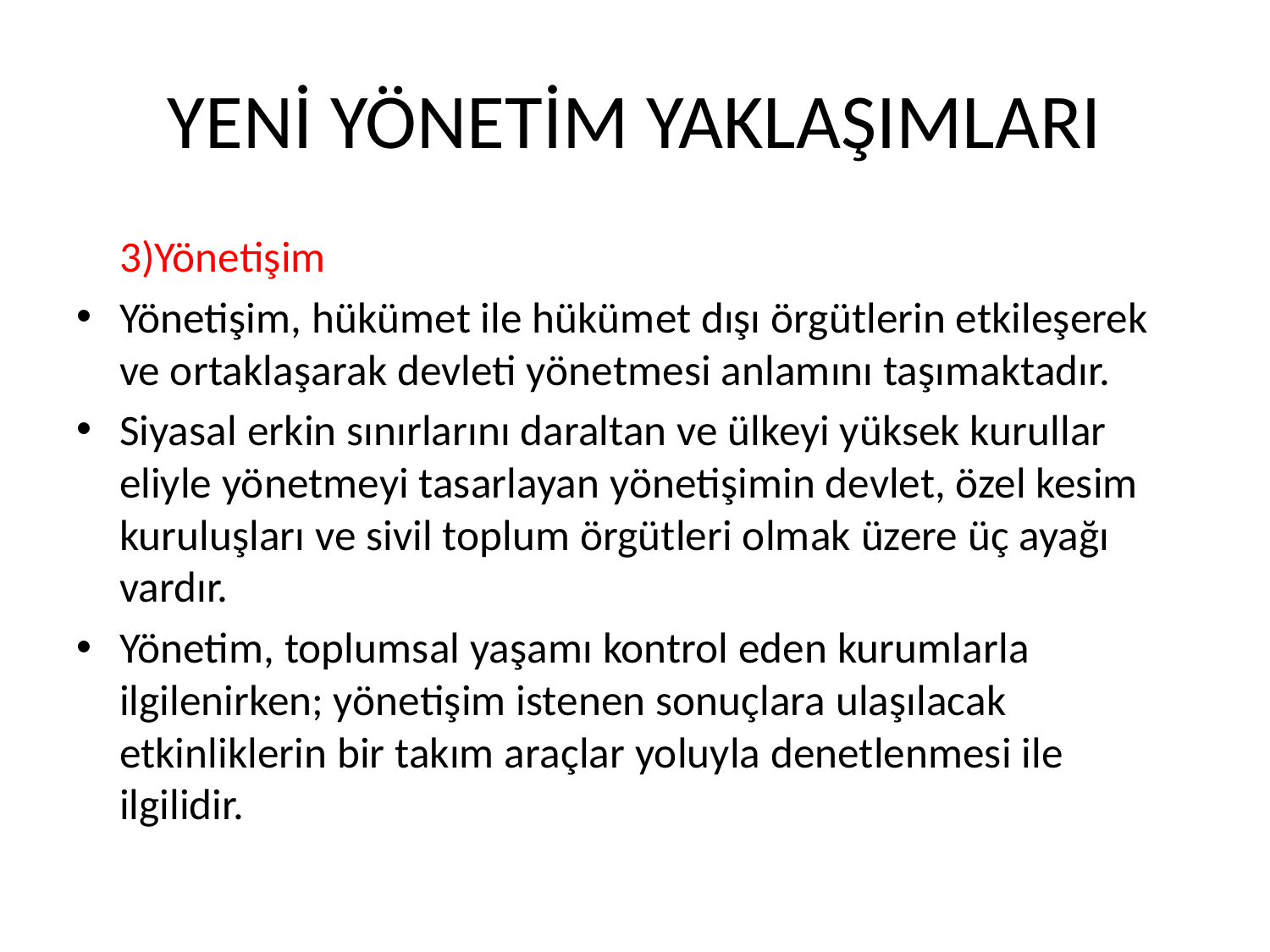

# YENİ YÖNETİM YAKLAŞIMLARI
	3)Yönetişim
Yönetişim, hükümet ile hükümet dışı örgütlerin etkileşerek ve ortaklaşarak devleti yönetmesi anlamını taşımaktadır.
Siyasal erkin sınırlarını daraltan ve ülkeyi yüksek kurullar eliyle yönetmeyi tasarlayan yönetişimin devlet, özel kesim kuruluşları ve sivil toplum örgütleri olmak üzere üç ayağı vardır.
Yönetim, toplumsal yaşamı kontrol eden kurumlarla ilgilenirken; yönetişim istenen sonuçlara ulaşılacak etkinliklerin bir takım araçlar yoluyla denetlenmesi ile ilgilidir.